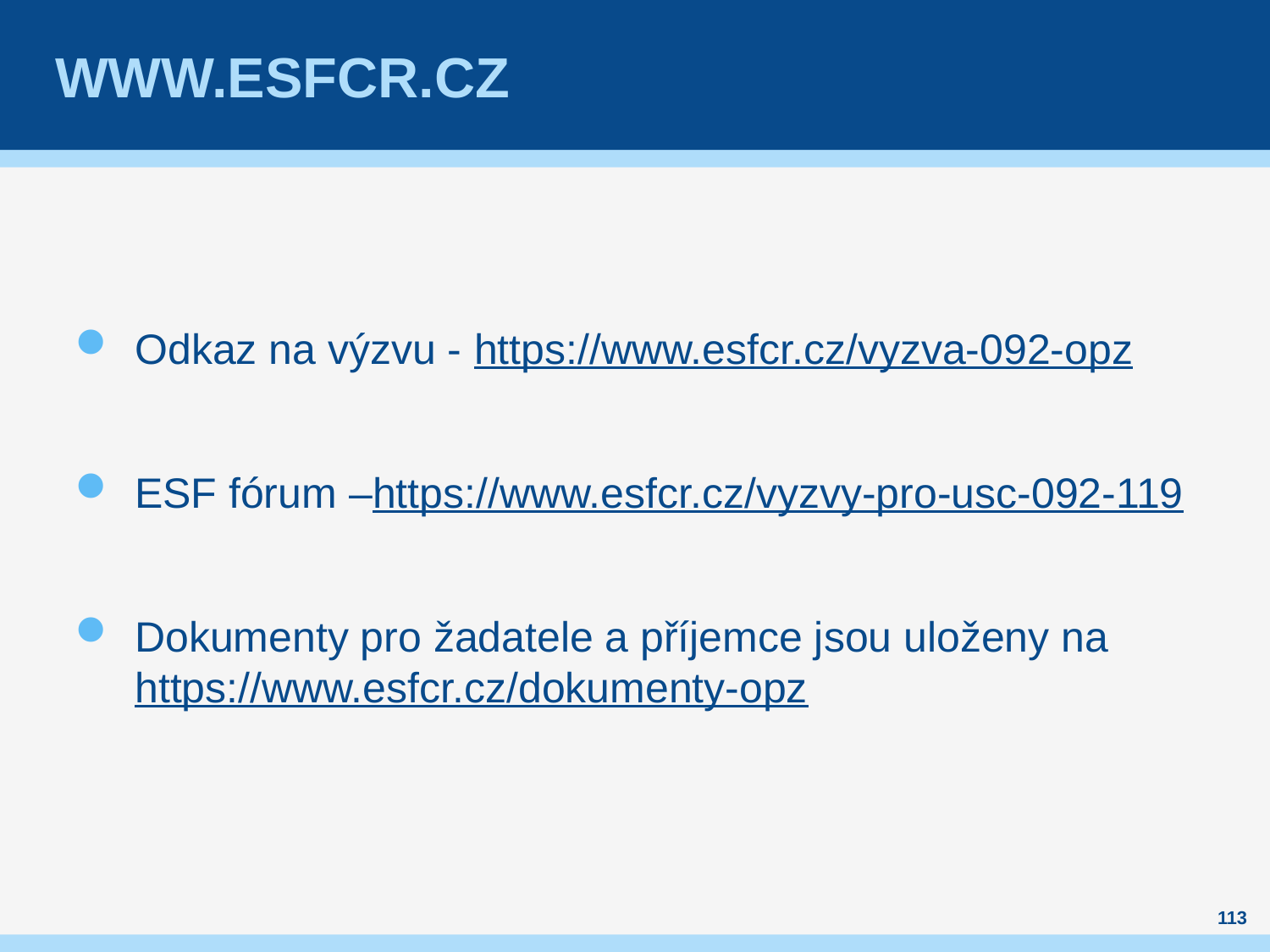

# www.esFcr.cz

Odkaz na výzvu - https://www.esfcr.cz/vyzva-092-opz

ESF fórum –https://www.esfcr.cz/vyzvy-pro-usc-092-119

Dokumenty pro žadatele a příjemce jsou uloženy na https://www.esfcr.cz/dokumenty-opz

113